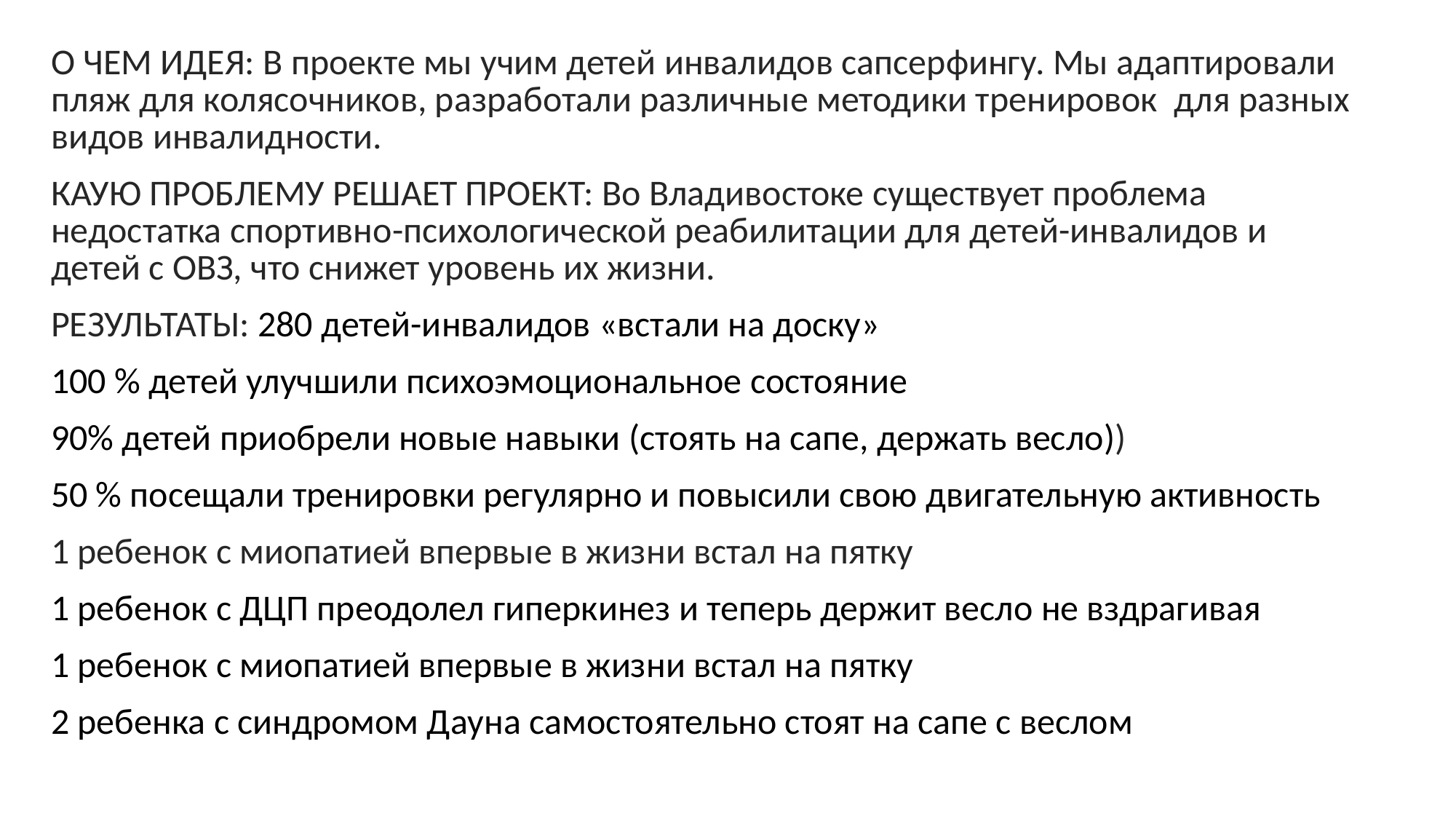

О ЧЕМ ИДЕЯ: В проекте мы учим детей инвалидов сапсерфингу. Мы адаптировали пляж для колясочников, разработали различные методики тренировок  для разных видов инвалидности.
КАУЮ ПРОБЛЕМУ РЕШАЕТ ПРОЕКТ: Во Владивостоке существует проблема недостатка спортивно-психологической реабилитации для детей-инвалидов и детей с ОВЗ, что снижет уровень их жизни.
РЕЗУЛЬТАТЫ: 280 детей-инвалидов «встали на доску»
100 % детей улучшили психоэмоциональное состояние
90% детей приобрели новые навыки (стоять на сапе, держать весло))
50 % посещали тренировки регулярно и повысили свою двигательную активность
1 ребенок с миопатией впервые в жизни встал на пятку
1 ребенок с ДЦП преодолел гиперкинез и теперь держит весло не вздрагивая
1 ребенок с миопатией впервые в жизни встал на пятку
2 ребенка с синдромом Дауна самостоятельно стоят на сапе с веслом